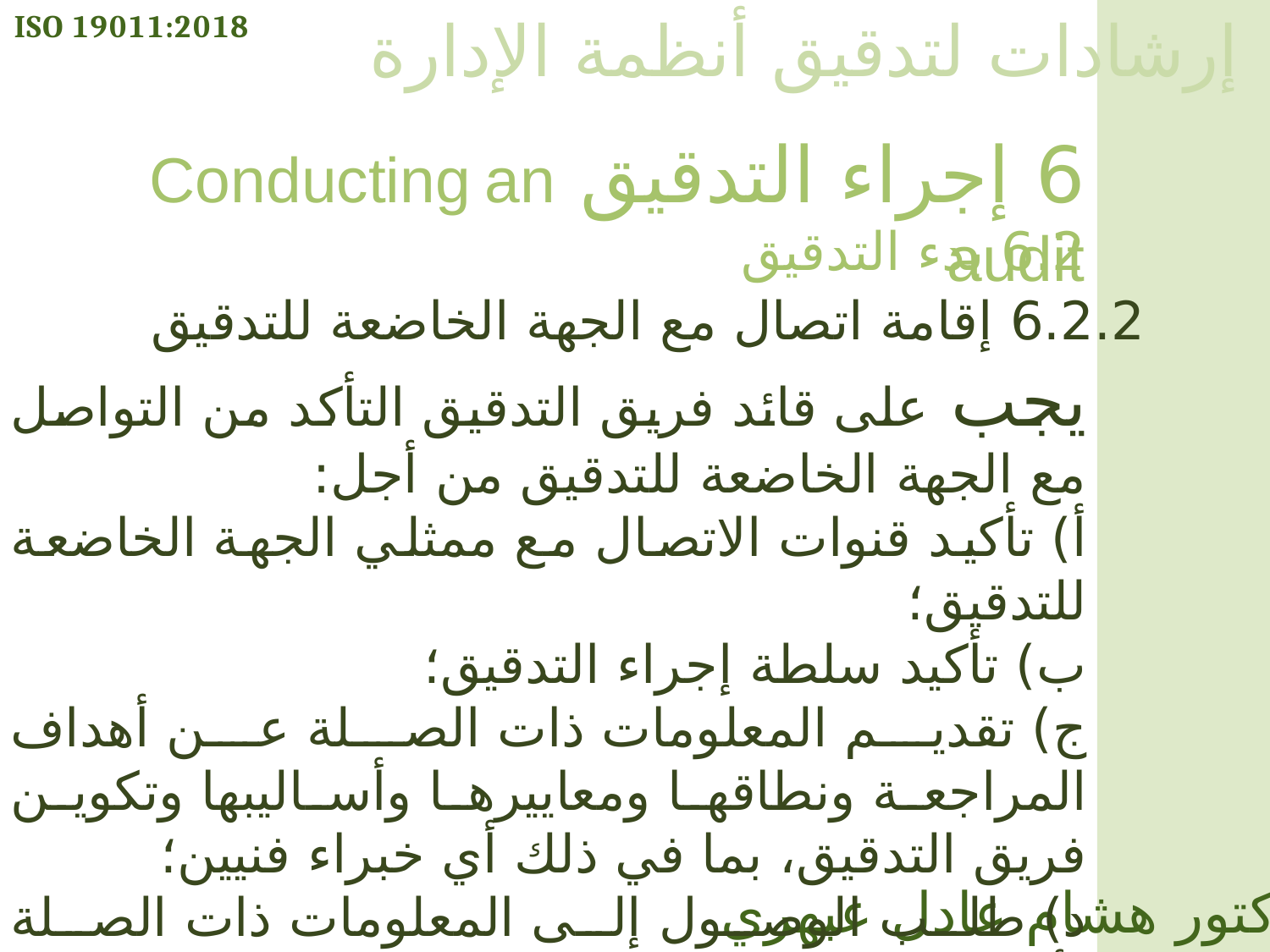

ISO 19011:2018
إرشادات لتدقيق أنظمة الإدارة

6 إجراء التدقيق Conducting an audit
6.2 بدء التدقيق
6.2.2 إقامة اتصال مع الجهة الخاضعة للتدقيق
يجب على قائد فريق التدقيق التأكد من التواصل مع الجهة الخاضعة للتدقيق من أجل:
أ) تأكيد قنوات الاتصال مع ممثلي الجهة الخاضعة للتدقيق؛
ب) تأكيد سلطة إجراء التدقيق؛
ج) تقديم المعلومات ذات الصلة عن أهداف المراجعة ونطاقها ومعاييرها وأساليبها وتكوين فريق التدقيق، بما في ذلك أي خبراء فنيين؛
د) طلب الوصول إلى المعلومات ذات الصلة لأغراض التخطيط بما في ذلك المعلومات المتعلقة بالمخاطر والفرص التي حدّدتها المؤسسة وكيفية معالجتها؛
الدكتور هشام عادل عبهري